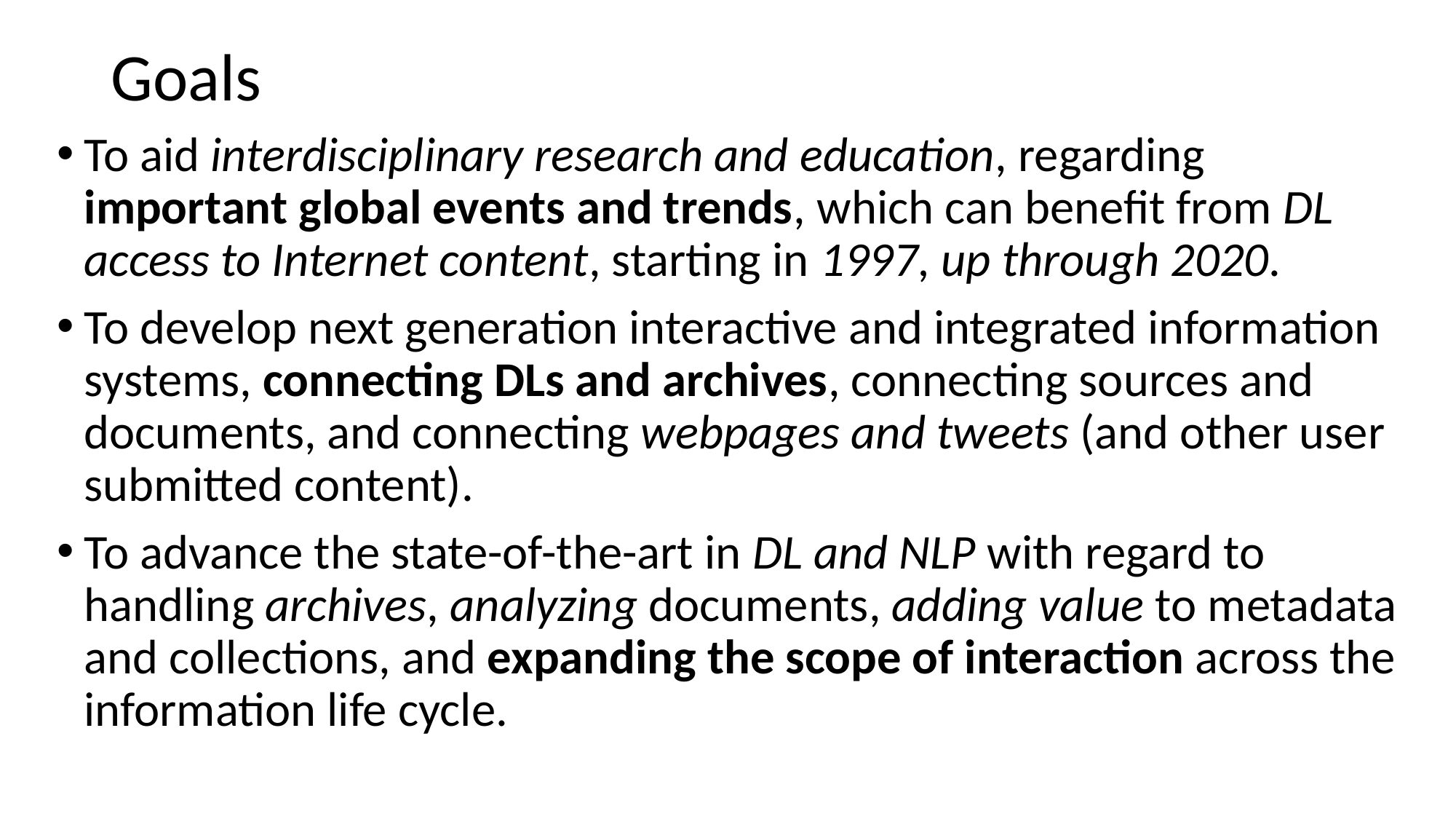

# Goals
To aid interdisciplinary research and education, regarding important global events and trends, which can benefit from DL access to Internet content, starting in 1997, up through 2020.
To develop next generation interactive and integrated information systems, connecting DLs and archives, connecting sources and documents, and connecting webpages and tweets (and other user submitted content).
To advance the state-of-the-art in DL and NLP with regard to handling archives, analyzing documents, adding value to metadata and collections, and expanding the scope of interaction across the information life cycle.